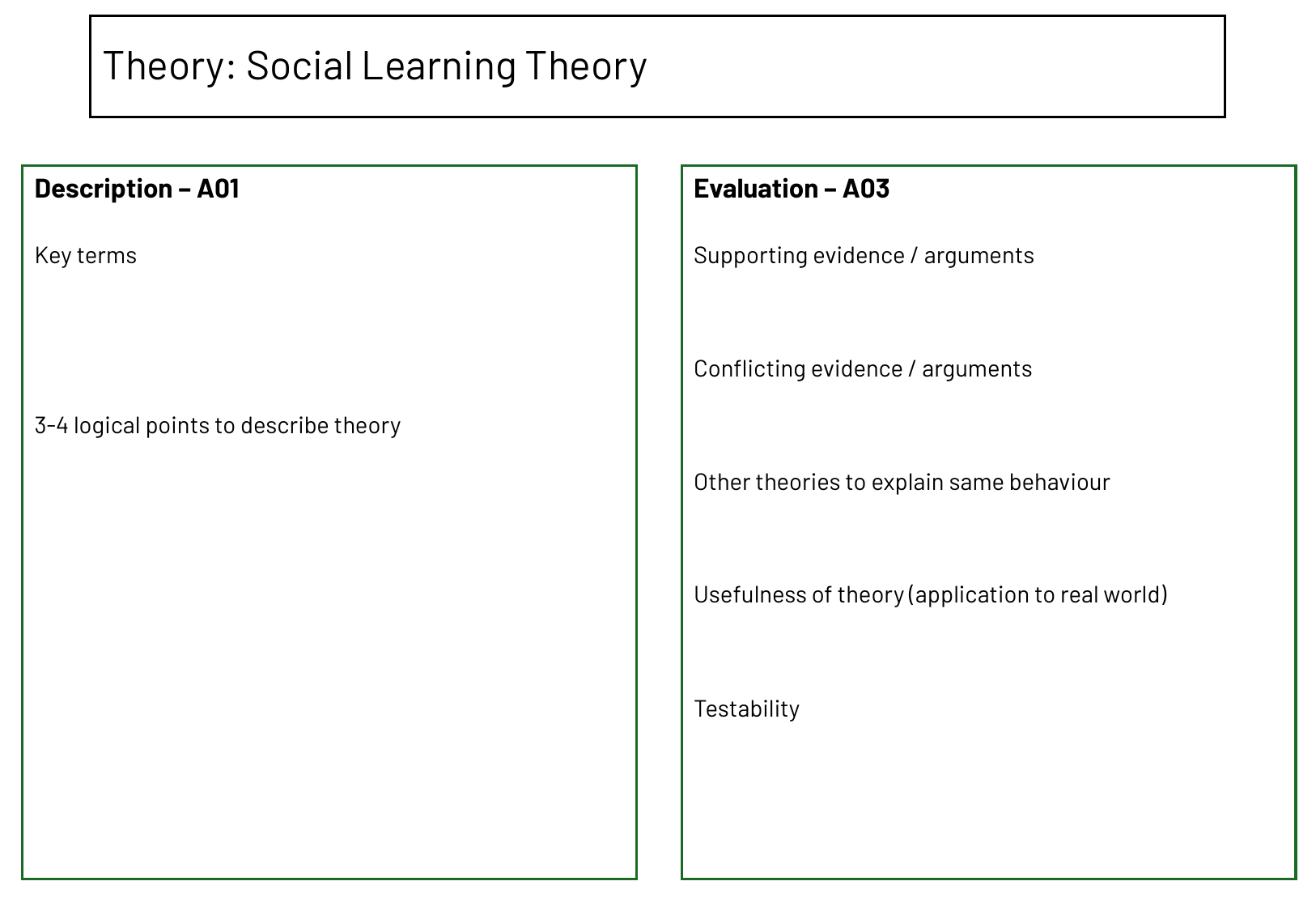

# Theory: Social Learning Theory
Description – A01

Key terms

3-4 logical points to describe theory

Evaluation – A03

Supporting evidence / arguments

Conflicting evidence / arguments

Other theories to explain same behaviour

Usefulness of theory (application to real world)

Testability